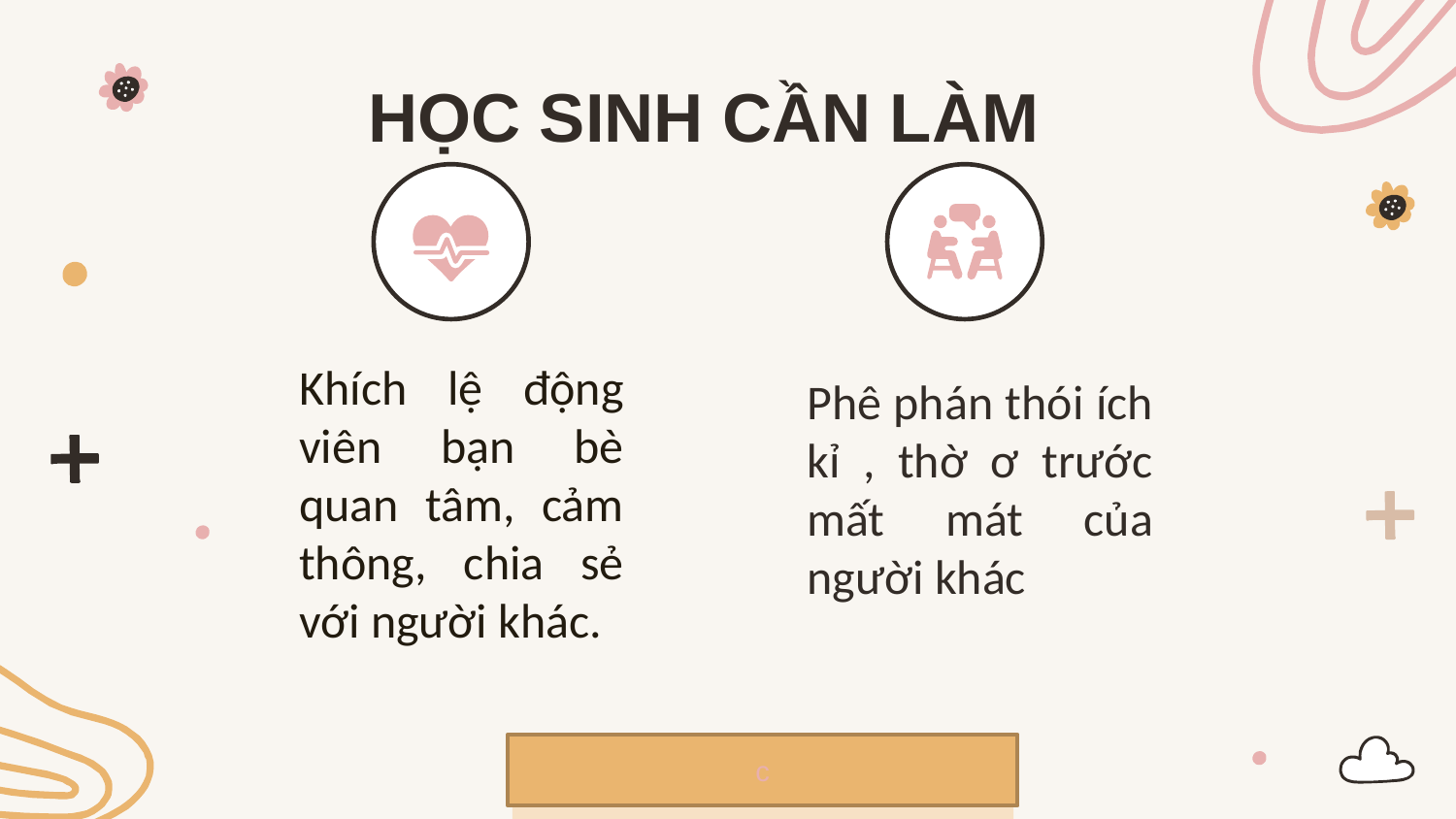

# HỌC SINH CẦN LÀM

Khích lệ động viên bạn bè quan tâm, cảm thông, chia sẻ với người khác.
Phê phán thói ích kỉ , thờ ơ trước mất mát của người khác

c